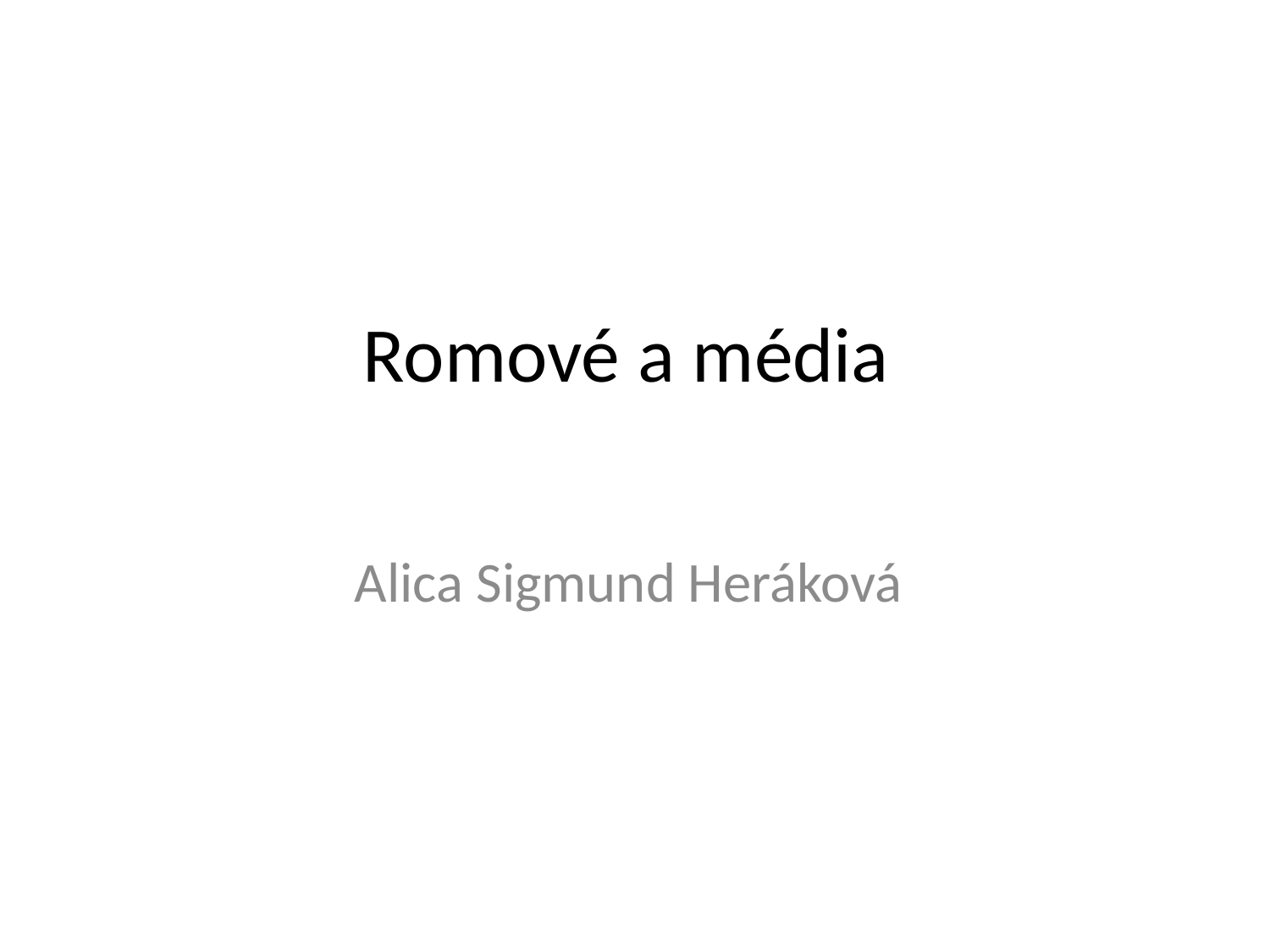

# Romové a média
Alica Sigmund Heráková